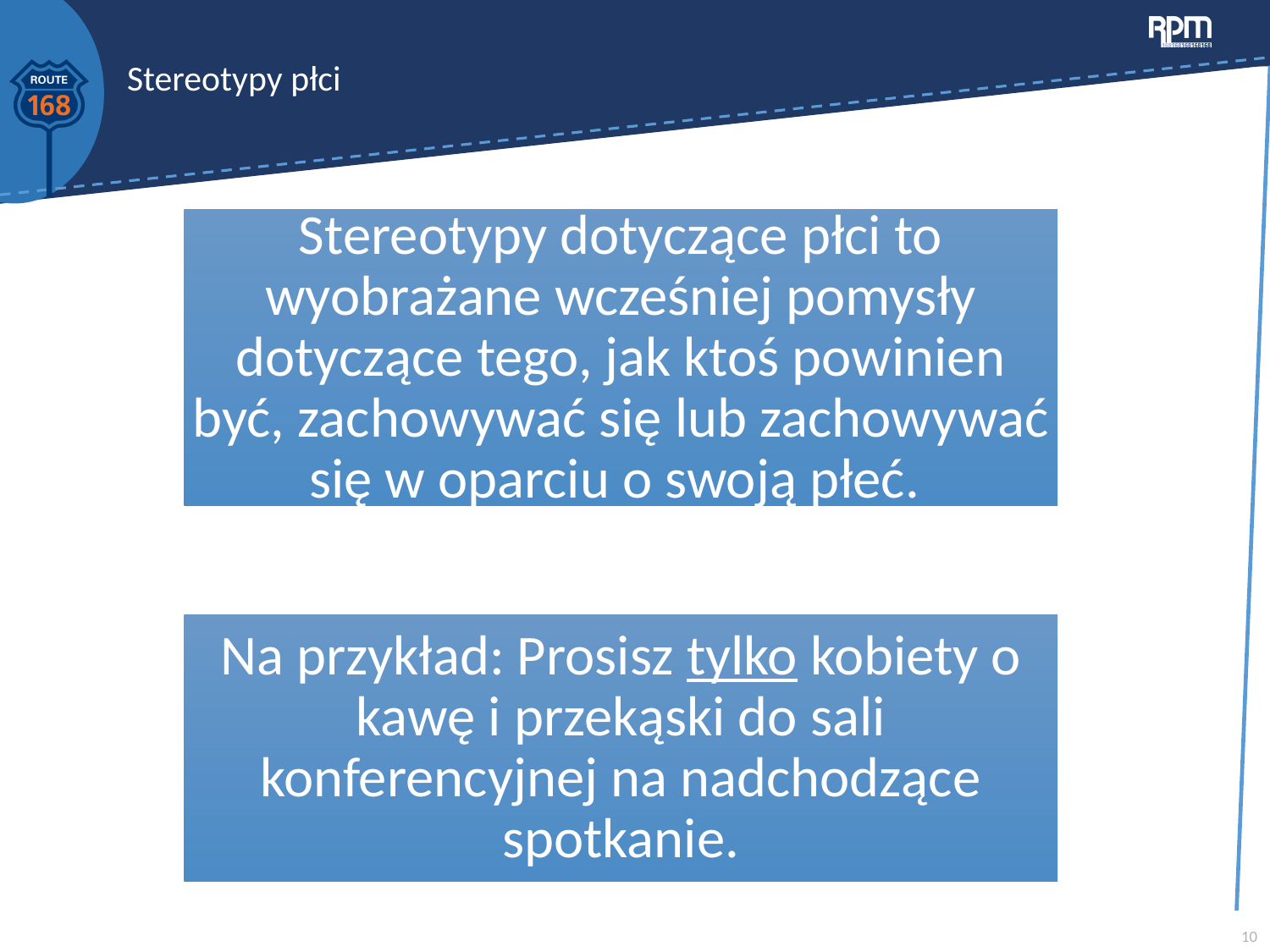

# Stereotypy płci
Stereotypy dotyczące płci to wyobrażane wcześniej pomysły dotyczące tego, jak ktoś powinien być, zachowywać się lub zachowywać się w oparciu o swoją płeć.
Na przykład: Prosisz tylko kobiety o kawę i przekąski do sali konferencyjnej na nadchodzące spotkanie.
10